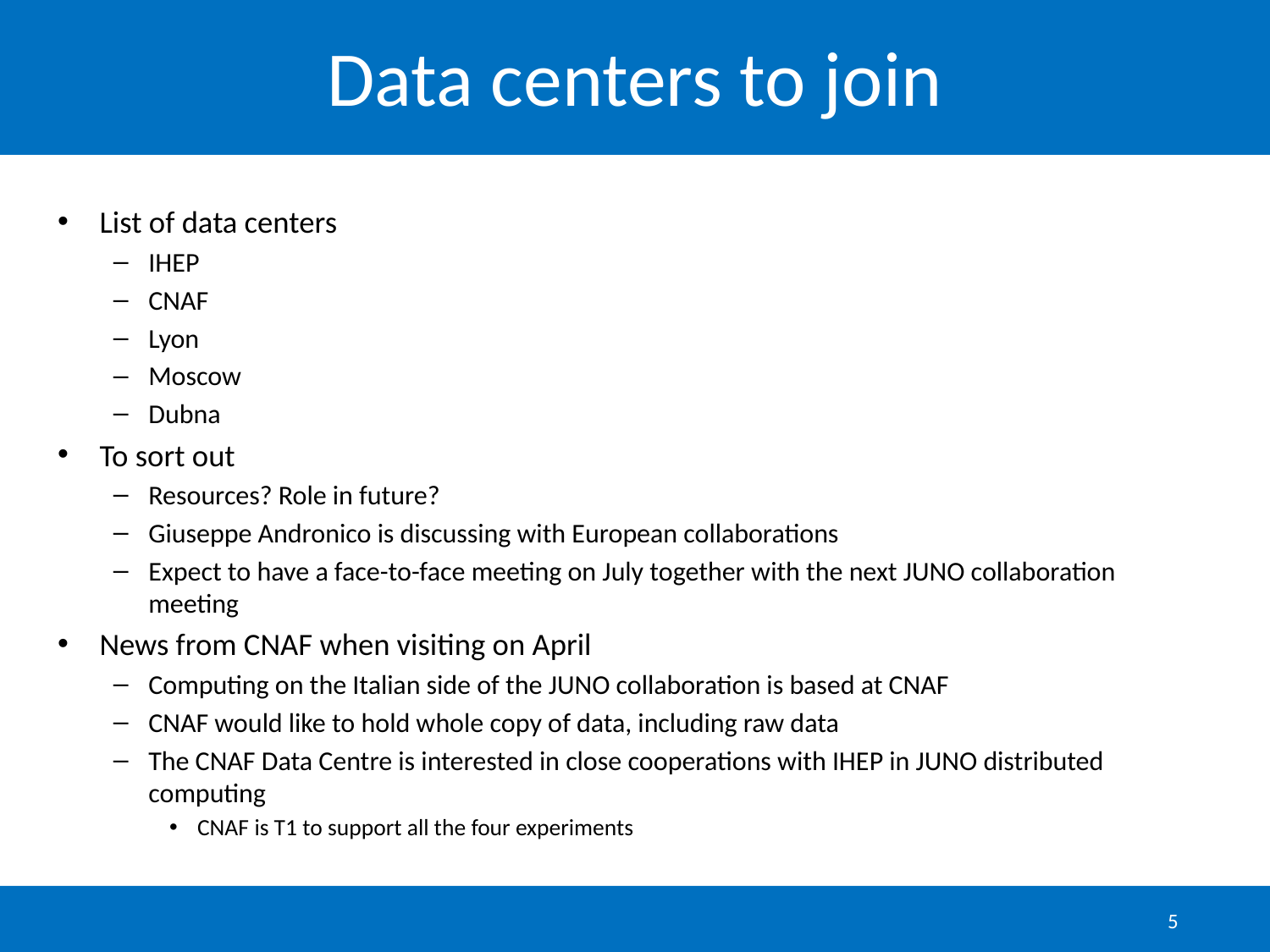

# Data centers to join
List of data centers
IHEP
CNAF
Lyon
Moscow
Dubna
To sort out
Resources? Role in future?
Giuseppe Andronico is discussing with European collaborations
Expect to have a face-to-face meeting on July together with the next JUNO collaboration meeting
News from CNAF when visiting on April
Computing on the Italian side of the JUNO collaboration is based at CNAF
CNAF would like to hold whole copy of data, including raw data
The CNAF Data Centre is interested in close cooperations with IHEP in JUNO distributed computing
CNAF is T1 to support all the four experiments
5